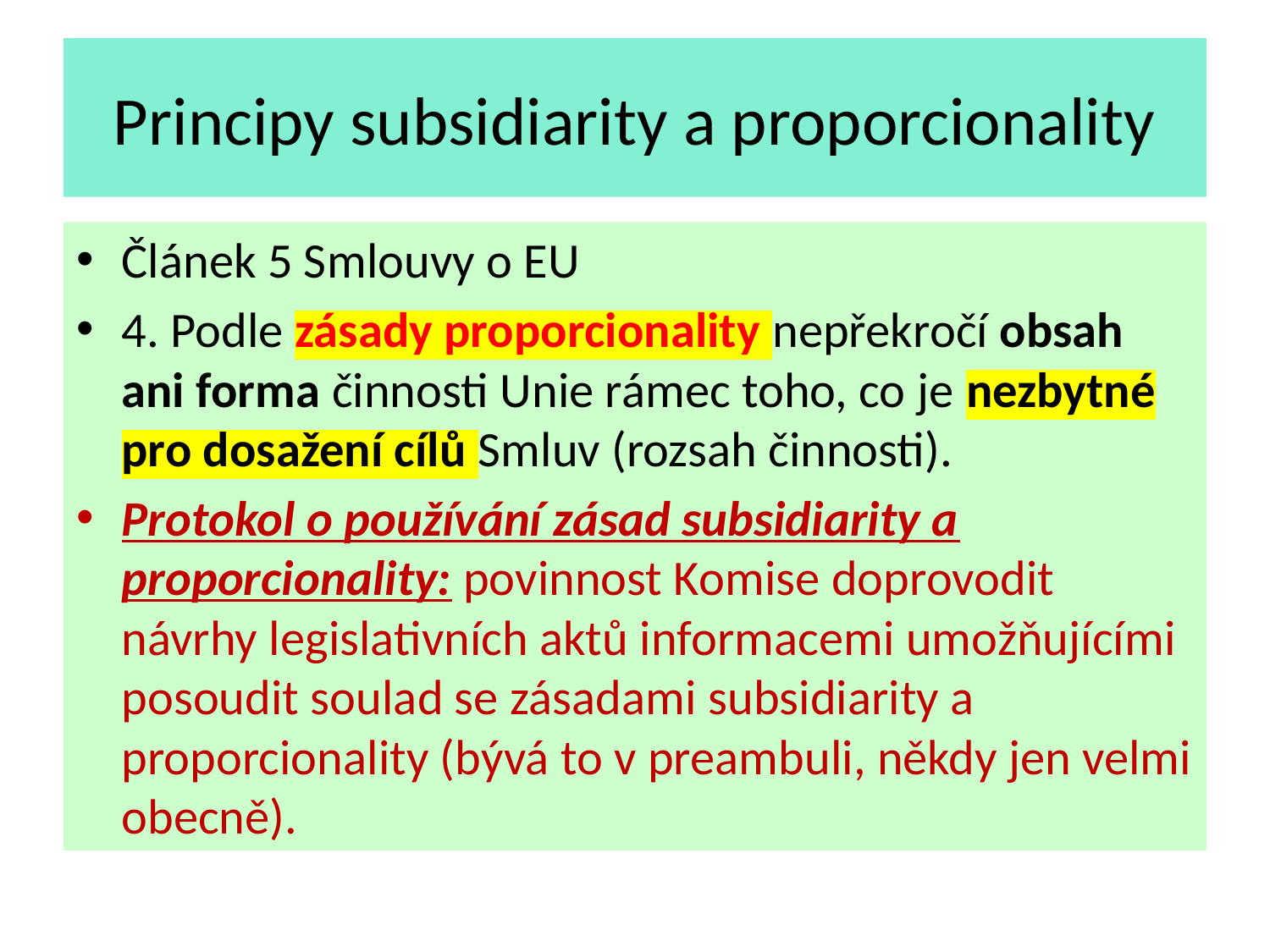

# Principy subsidiarity a proporcionality
Článek 5 Smlouvy o EU
4. Podle zásady proporcionality nepřekročí obsah ani forma činnosti Unie rámec toho, co je nezbytné pro dosažení cílů Smluv (rozsah činnosti).
Protokol o používání zásad subsidiarity a proporcionality: povinnost Komise doprovodit návrhy legislativních aktů informacemi umožňujícími posoudit soulad se zásadami subsidiarity a proporcionality (bývá to v preambuli, někdy jen velmi obecně).